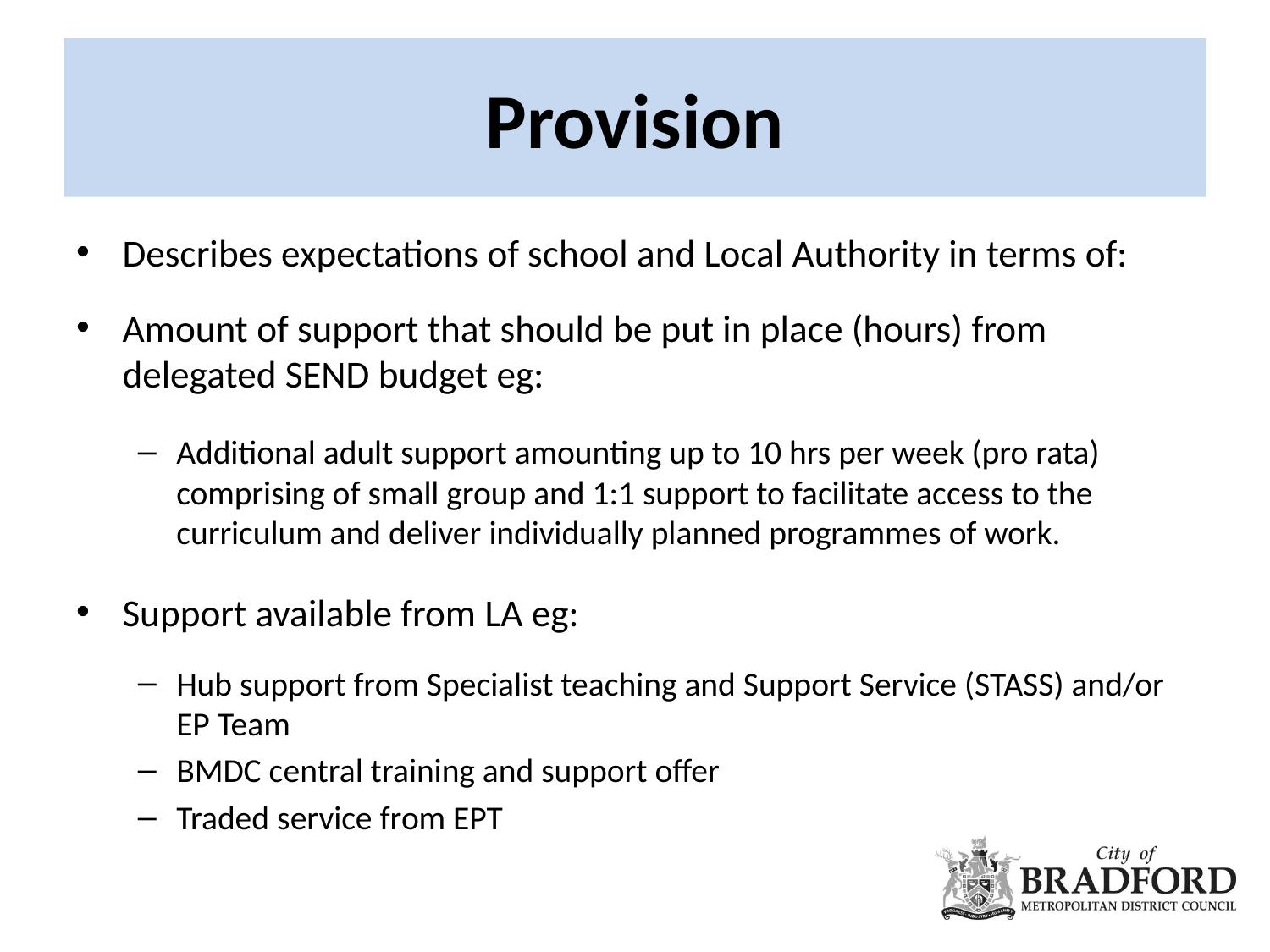

# Provision
Describes expectations of school and Local Authority in terms of:

Amount of support that should be put in place (hours) from delegated SEND budget eg:

Additional adult support amounting up to 10 hrs per week (pro rata) comprising of small group and 1:1 support to facilitate access to the curriculum and deliver individually planned programmes of work.

Support available from LA eg:

Hub support from Specialist teaching and Support Service (STASS) and/or EP Team
BMDC central training and support offer
Traded service from EPT